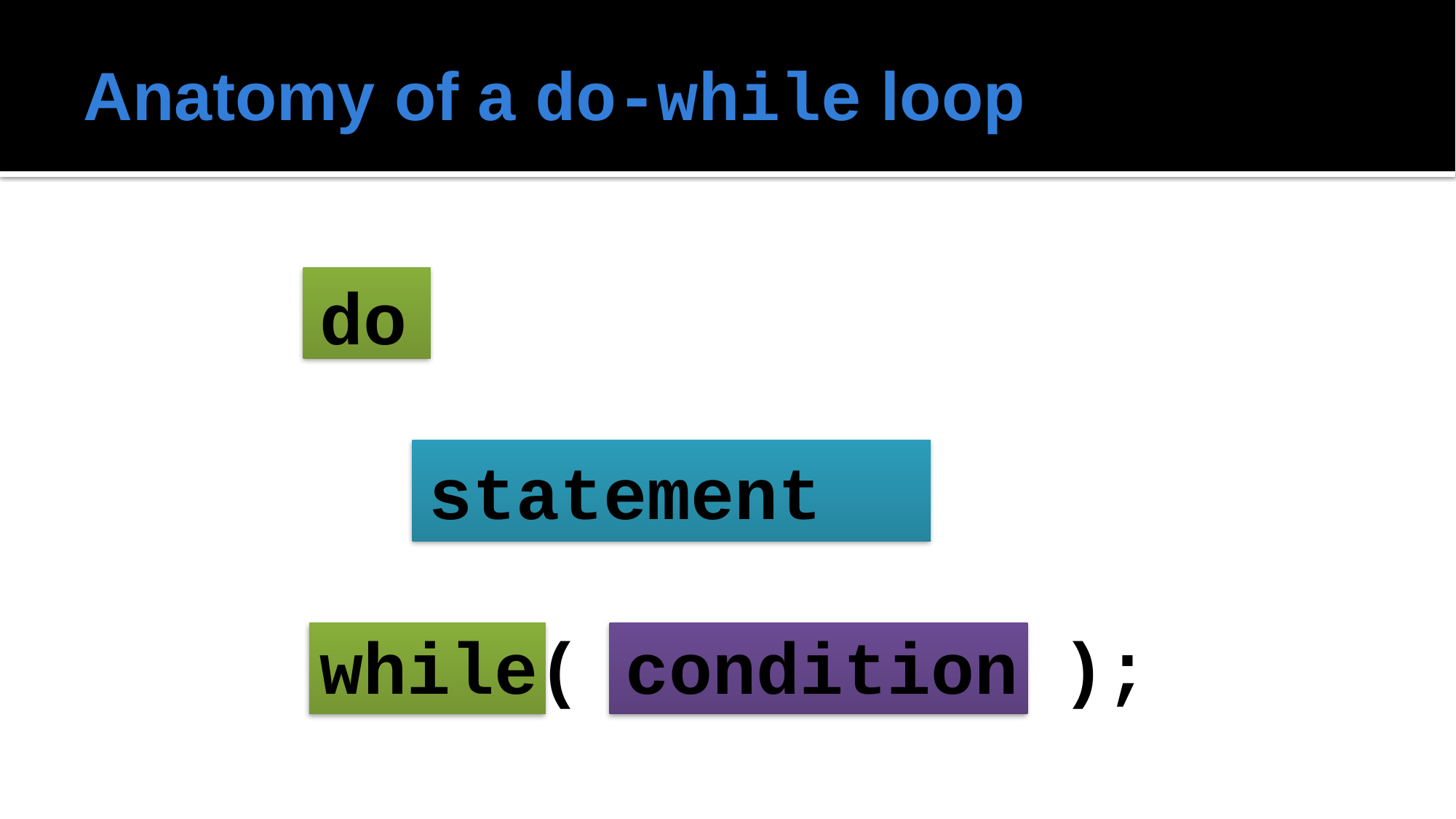

# Anatomy of a do-while loop
do

	statement

while( condition );